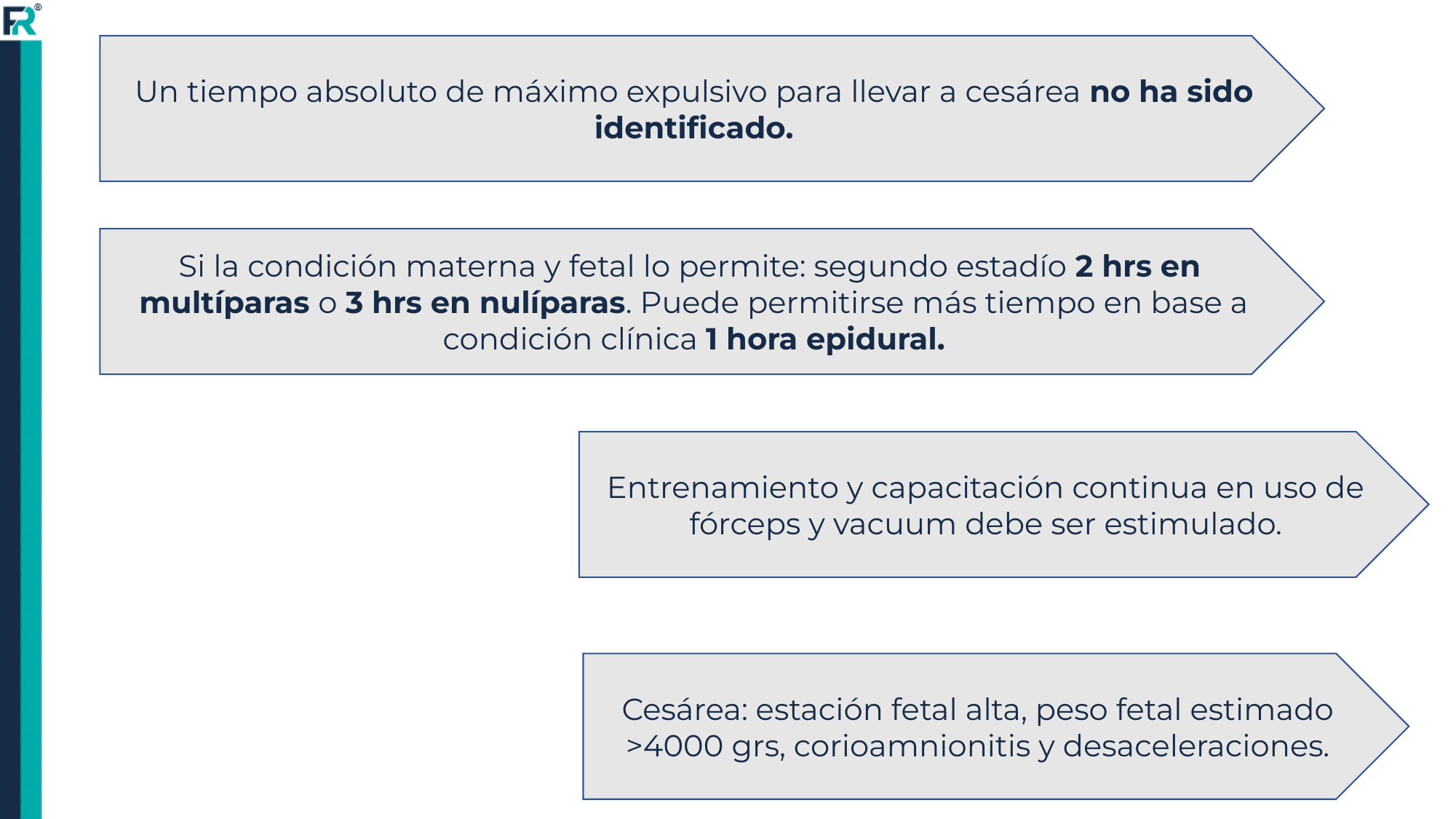

Un tiempo absoluto de máximo expulsivo para llevar a cesárea no ha sido identificado.
Si la condición materna y fetal lo permite: segundo estadío 2 hrs en  multíparas o 3 hrs en nulíparas. Puede permitirse más tiempo en base a condición clínica 1 hora epidural.
Entrenamiento y capacitación continua en uso de fórceps y vacuum debe ser estimulado.
Cesárea: estación fetal alta, peso fetal estimado >4000 grs, corioamnionitis y desaceleraciones.